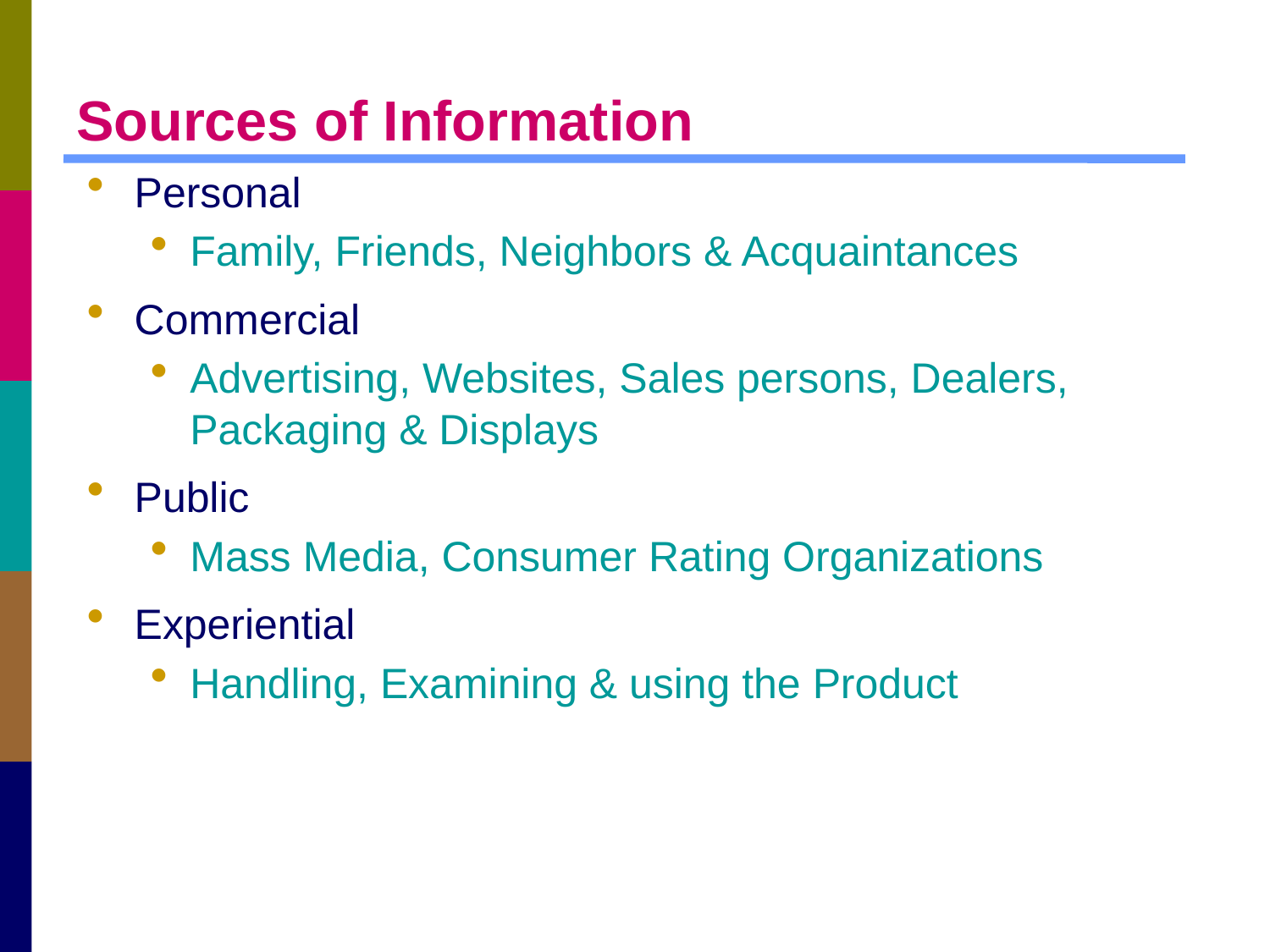

# Sources of Information
Personal
Family, Friends, Neighbors & Acquaintances
Commercial
Advertising, Websites, Sales persons, Dealers, Packaging & Displays
Public
Mass Media, Consumer Rating Organizations
Experiential
Handling, Examining & using the Product